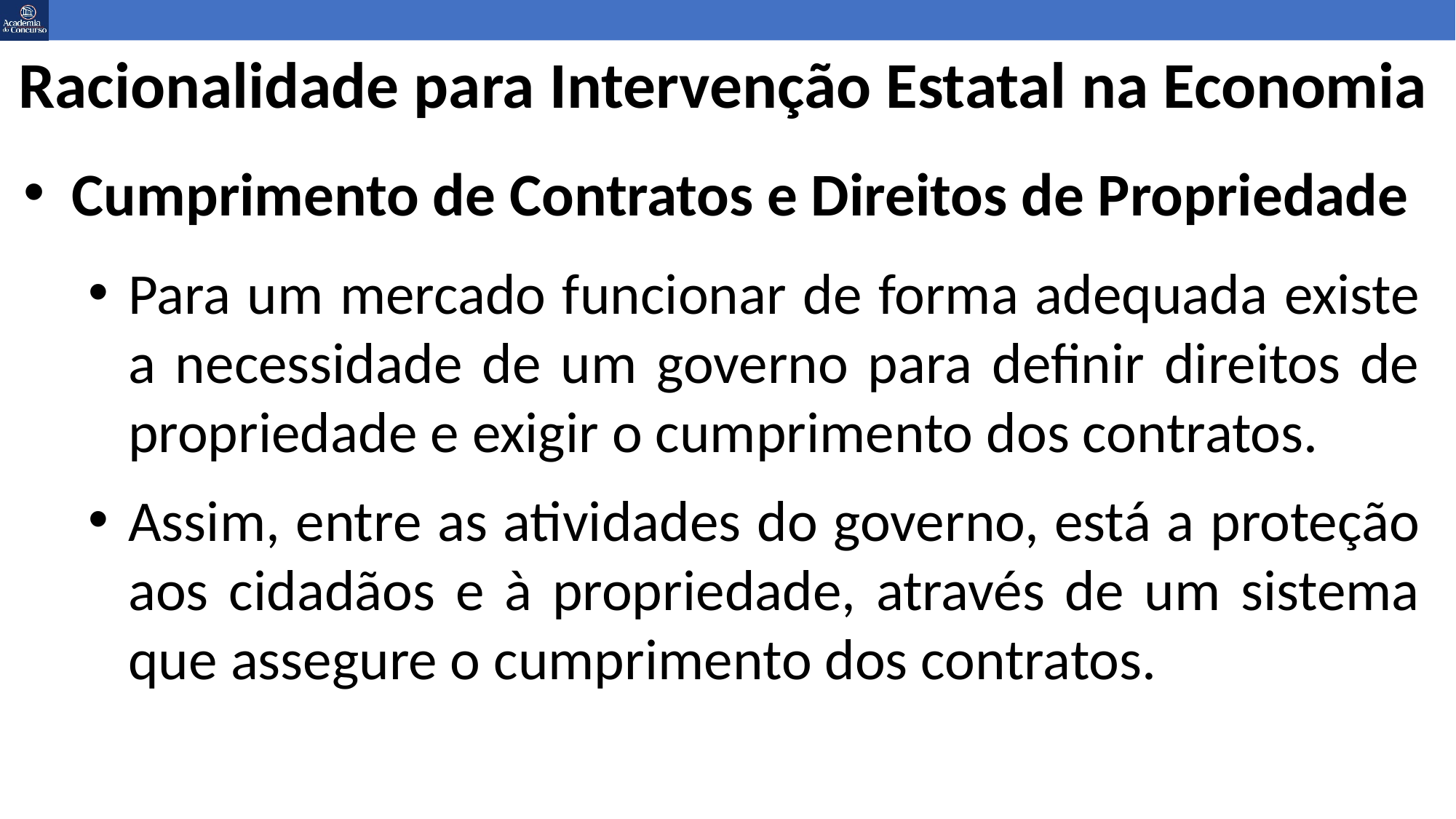

# Racionalidade para Intervenção Estatal na Economia
Cumprimento de Contratos e Direitos de Propriedade

Para um mercado funcionar de forma adequada existe a necessidade de um governo para definir direitos de propriedade e exigir o cumprimento dos contratos.

Assim, entre as atividades do governo, está a proteção aos cidadãos e à propriedade, através de um sistema que assegure o cumprimento dos contratos.